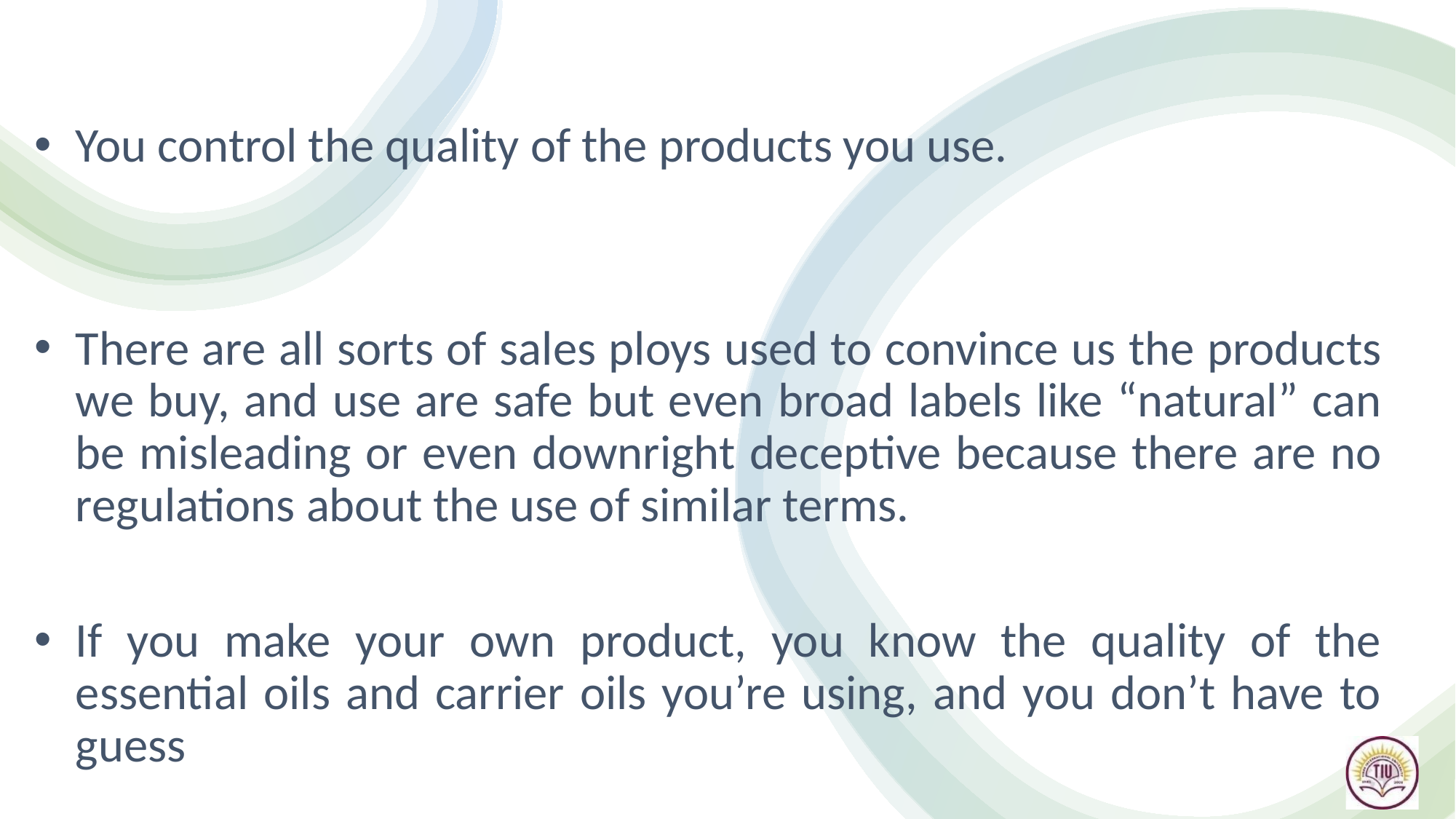

You control the quality of the products you use.

There are all sorts of sales ploys used to convince us the products we buy, and use are safe but even broad labels like “natural” can be misleading or even downright deceptive because there are no regulations about the use of similar terms.

If you make your own product, you know the quality of the essential oils and carrier oils you’re using, and you don’t have to guess